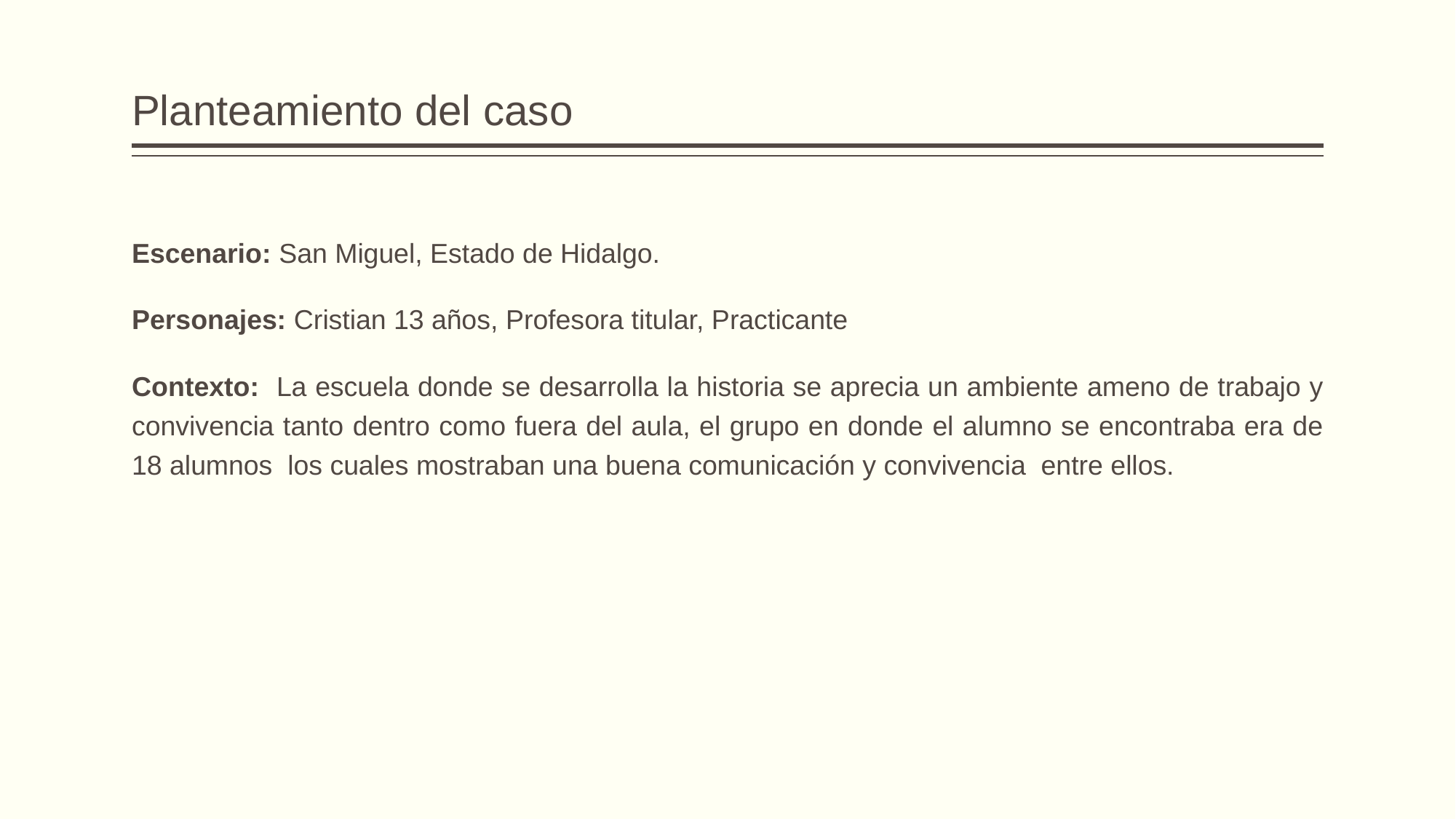

# Planteamiento del caso

Escenario: San Miguel, Estado de Hidalgo.
Personajes: Cristian 13 años, Profesora titular, Practicante
Contexto:  La escuela donde se desarrolla la historia se aprecia un ambiente ameno de trabajo y convivencia tanto dentro como fuera del aula, el grupo en donde el alumno se encontraba era de 18 alumnos  los cuales mostraban una buena comunicación y convivencia  entre ellos.